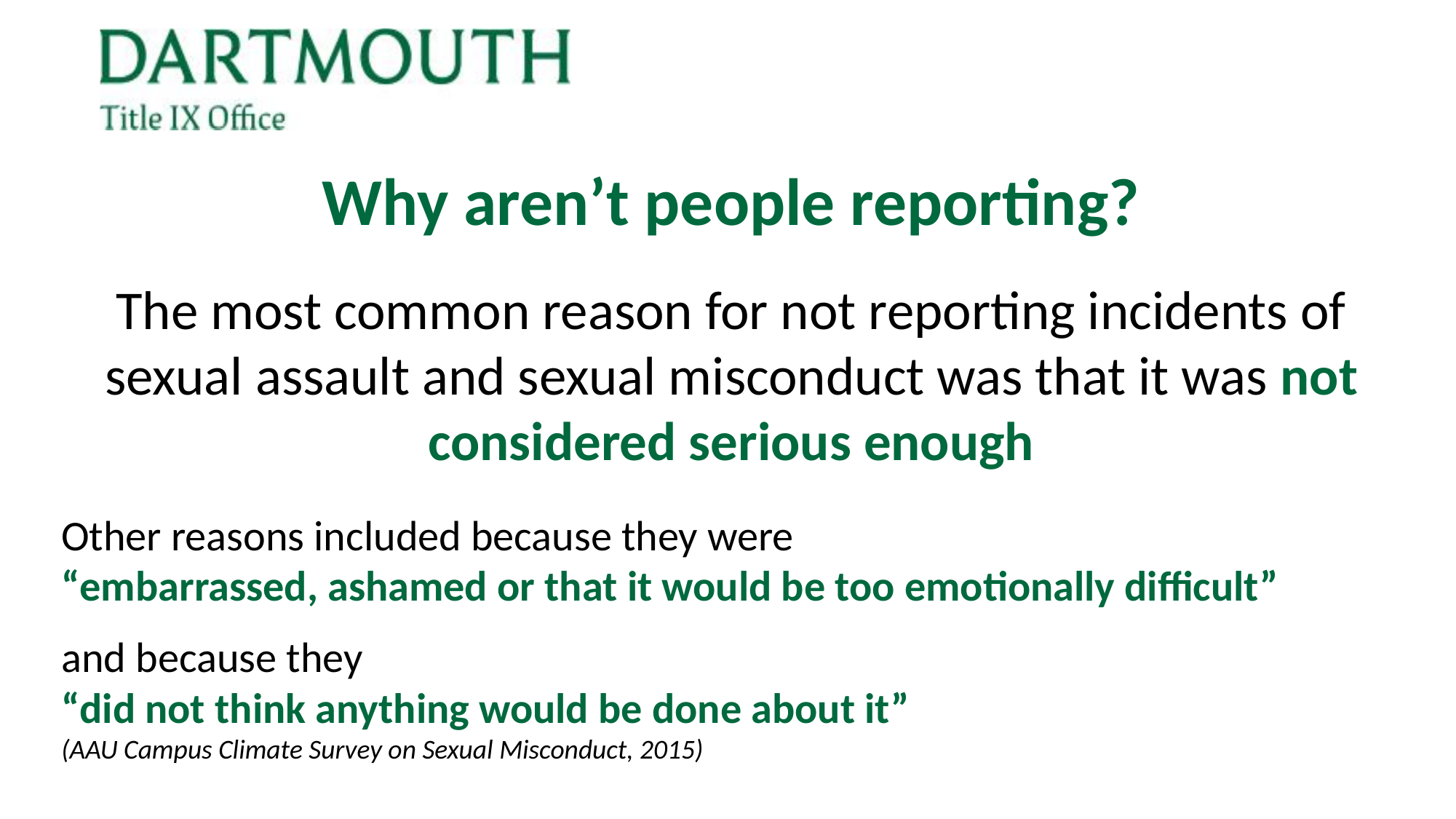

Why aren’t people reporting?

The most common reason for not reporting incidents of sexual assault and sexual misconduct was that it was not considered serious enough

Other reasons included because they were
“embarrassed, ashamed or that it would be too emotionally difficult”

and because they
“did not think anything would be done about it”
(AAU Campus Climate Survey on Sexual Misconduct, 2015)